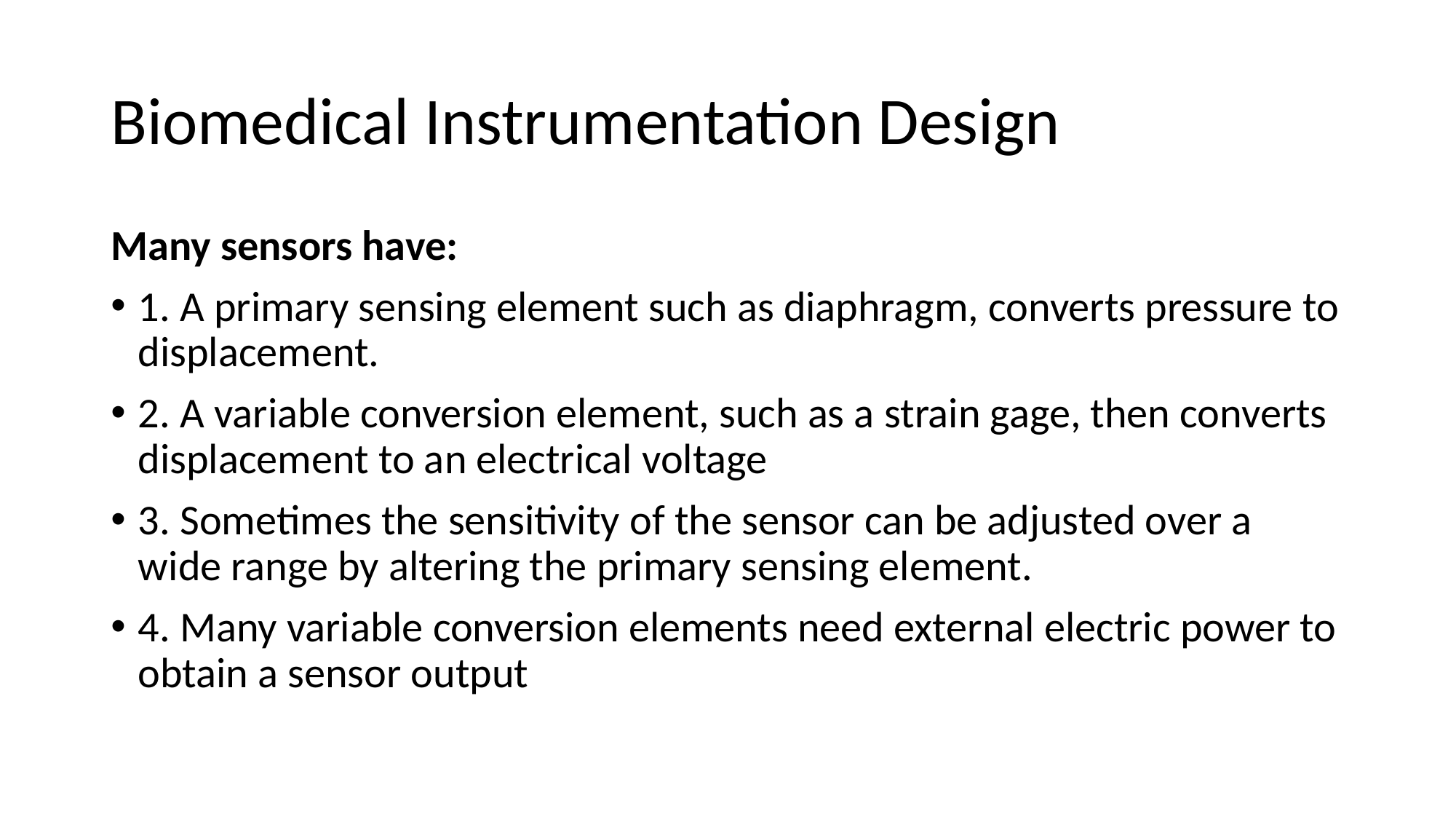

# Biomedical Instrumentation Design
Many sensors have:
1. A primary sensing element such as diaphragm, converts pressure to displacement.
2. A variable conversion element, such as a strain gage, then converts displacement to an electrical voltage
3. Sometimes the sensitivity of the sensor can be adjusted over a wide range by altering the primary sensing element.
4. Many variable conversion elements need external electric power to obtain a sensor output